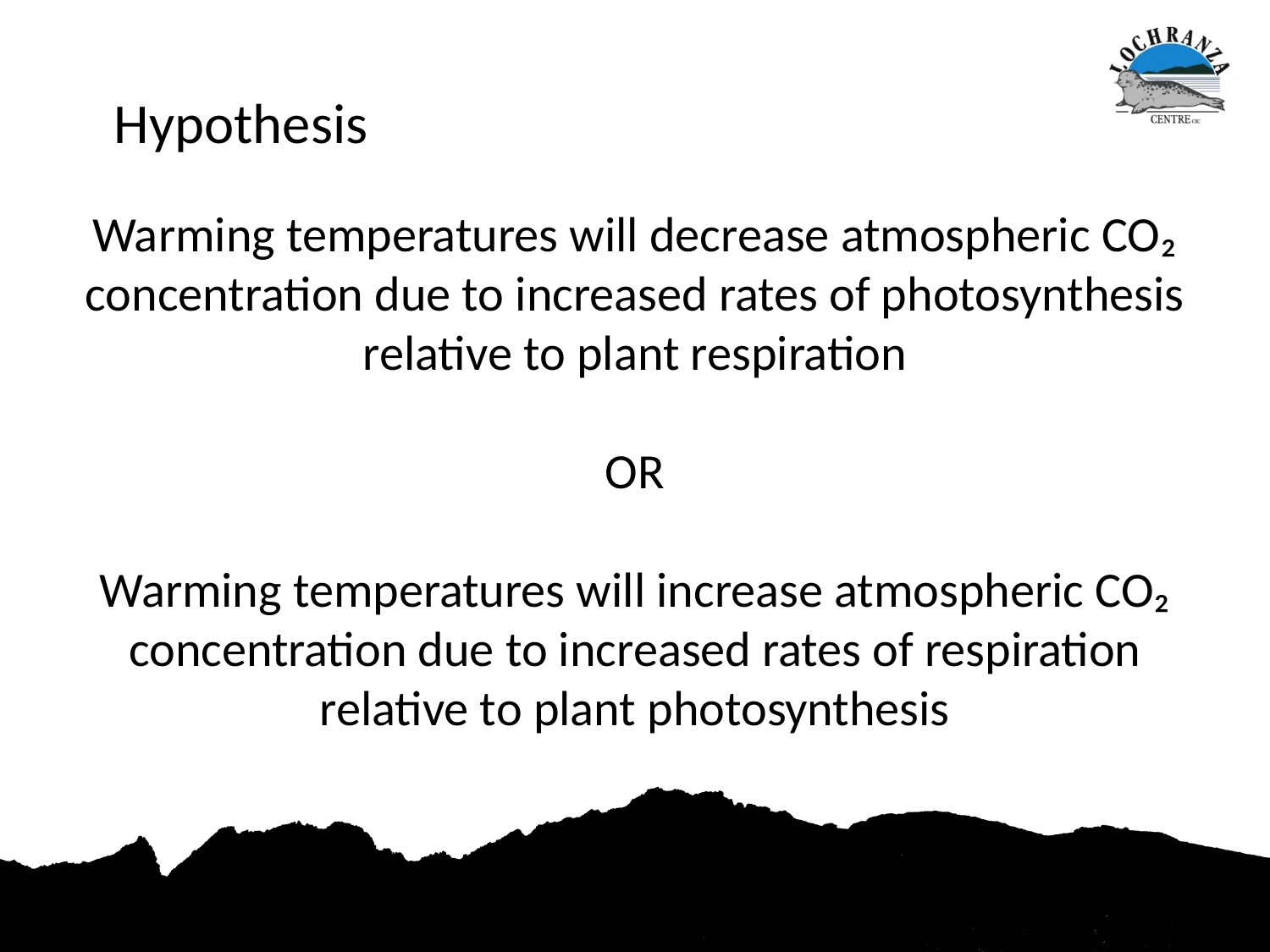

Hypothesis
Warming temperatures will decrease atmospheric CO₂ concentration due to increased rates of photosynthesis relative to plant respiration

OR

Warming temperatures will increase atmospheric CO₂ concentration due to increased rates of respiration relative to plant photosynthesis